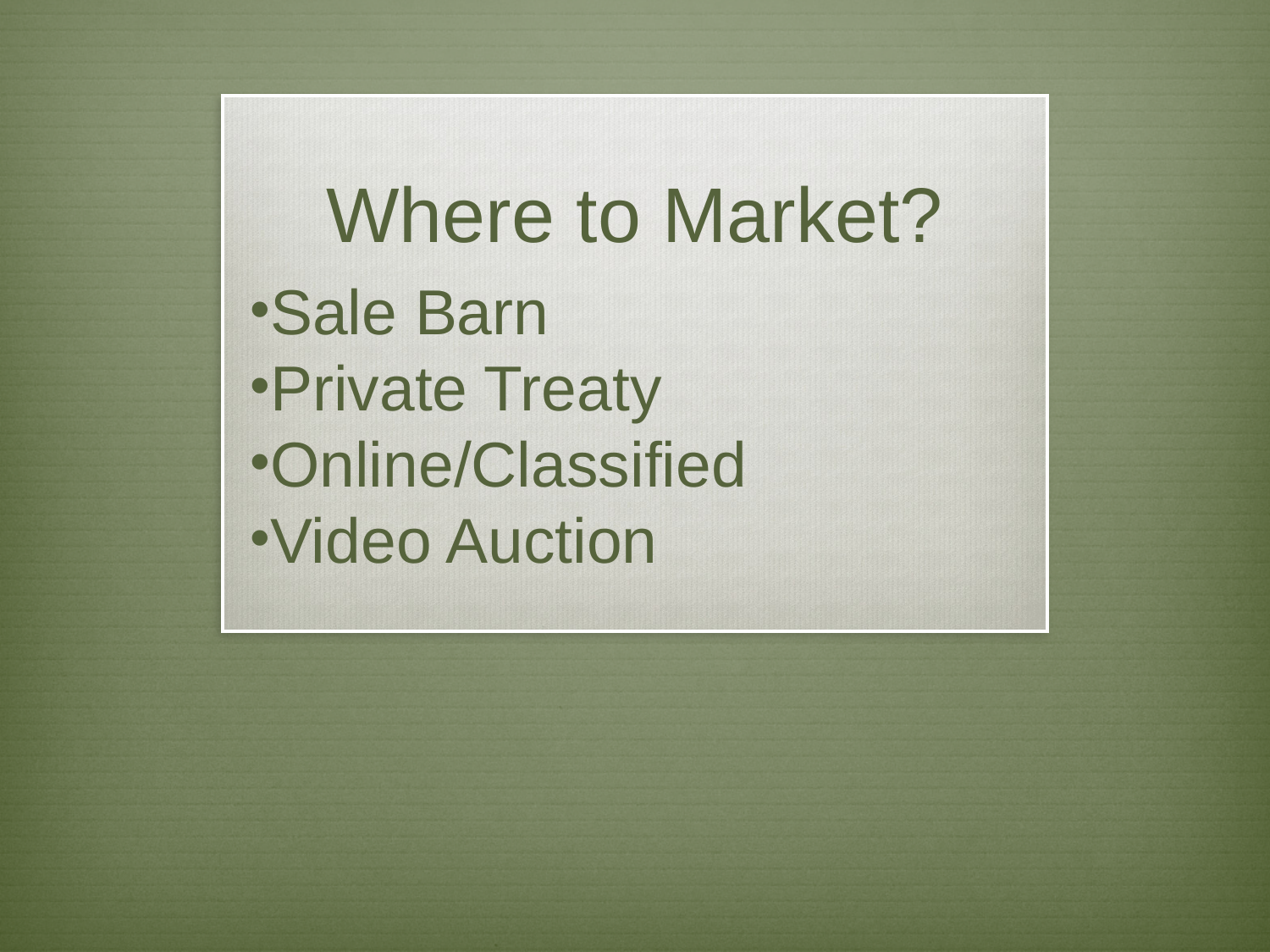

# Where to Market?
Sale Barn
Private Treaty
Online/Classified
Video Auction